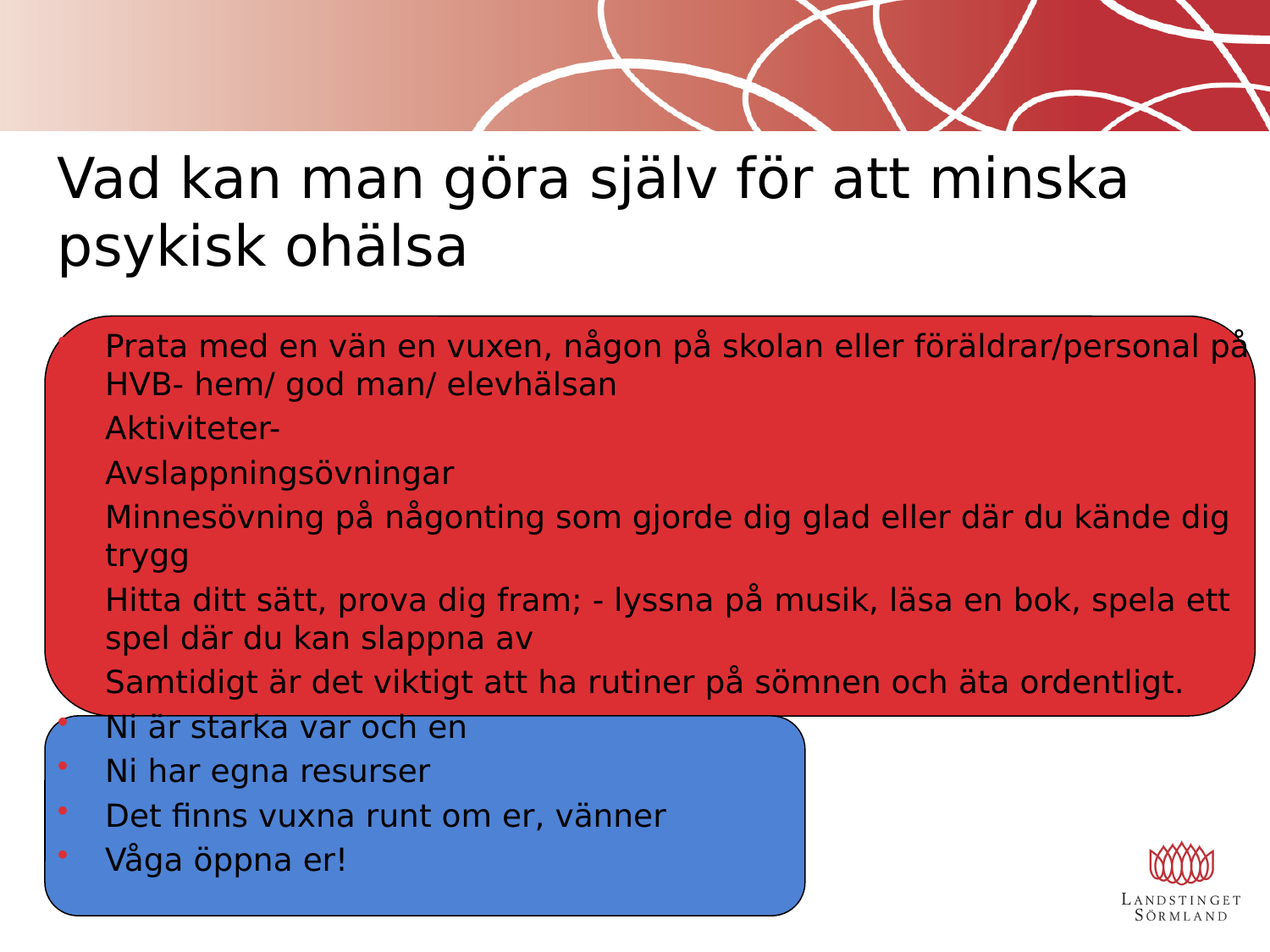

# Vad kan man göra själv för att minska psykisk ohälsa

Prata med en vän en vuxen, någon på skolan eller föräldrar/personal på HVB- hem/ god man/ elevhälsan
Aktiviteter-
Avslappningsövningar
Minnesövning på någonting som gjorde dig glad eller där du kände dig trygg
Hitta ditt sätt, prova dig fram; - lyssna på musik, läsa en bok, spela ett spel där du kan slappna av
Samtidigt är det viktigt att ha rutiner på sömnen och äta ordentligt.
Ni är starka var och en
Ni har egna resurser
Det finns vuxna runt om er, vänner
Våga öppna er!